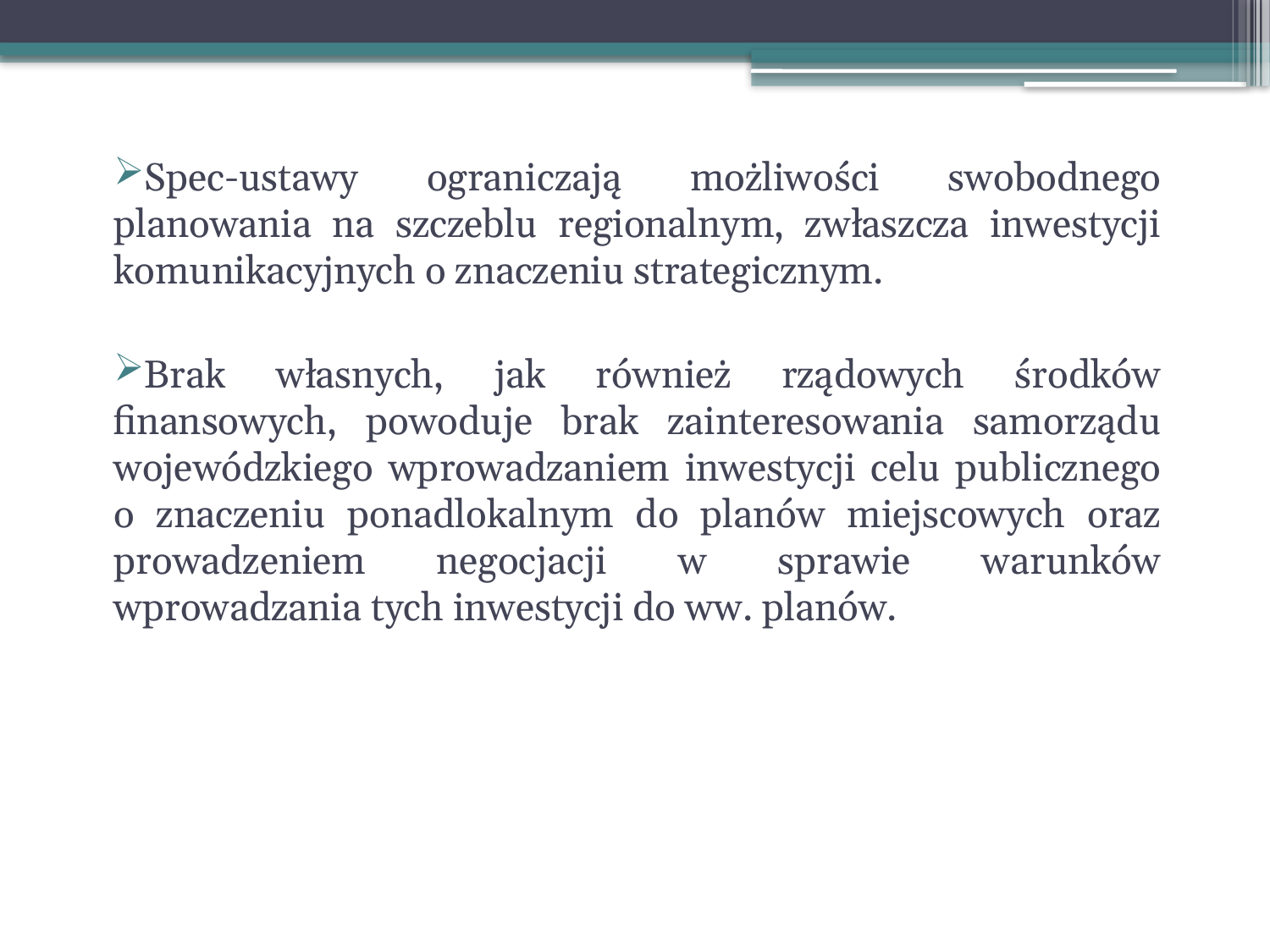

Spec-ustawy ograniczają możliwości swobodnego planowania na szczeblu regionalnym, zwłaszcza inwestycji komunikacyjnych o znaczeniu strategicznym.

Brak własnych, jak również rządowych środków finansowych, powoduje brak zainteresowania samorządu wojewódzkiego wprowadzaniem inwestycji celu publicznego o znaczeniu ponadlokalnym do planów miejscowych oraz prowadzeniem negocjacji w sprawie warunków wprowadzania tych inwestycji do ww. planów.